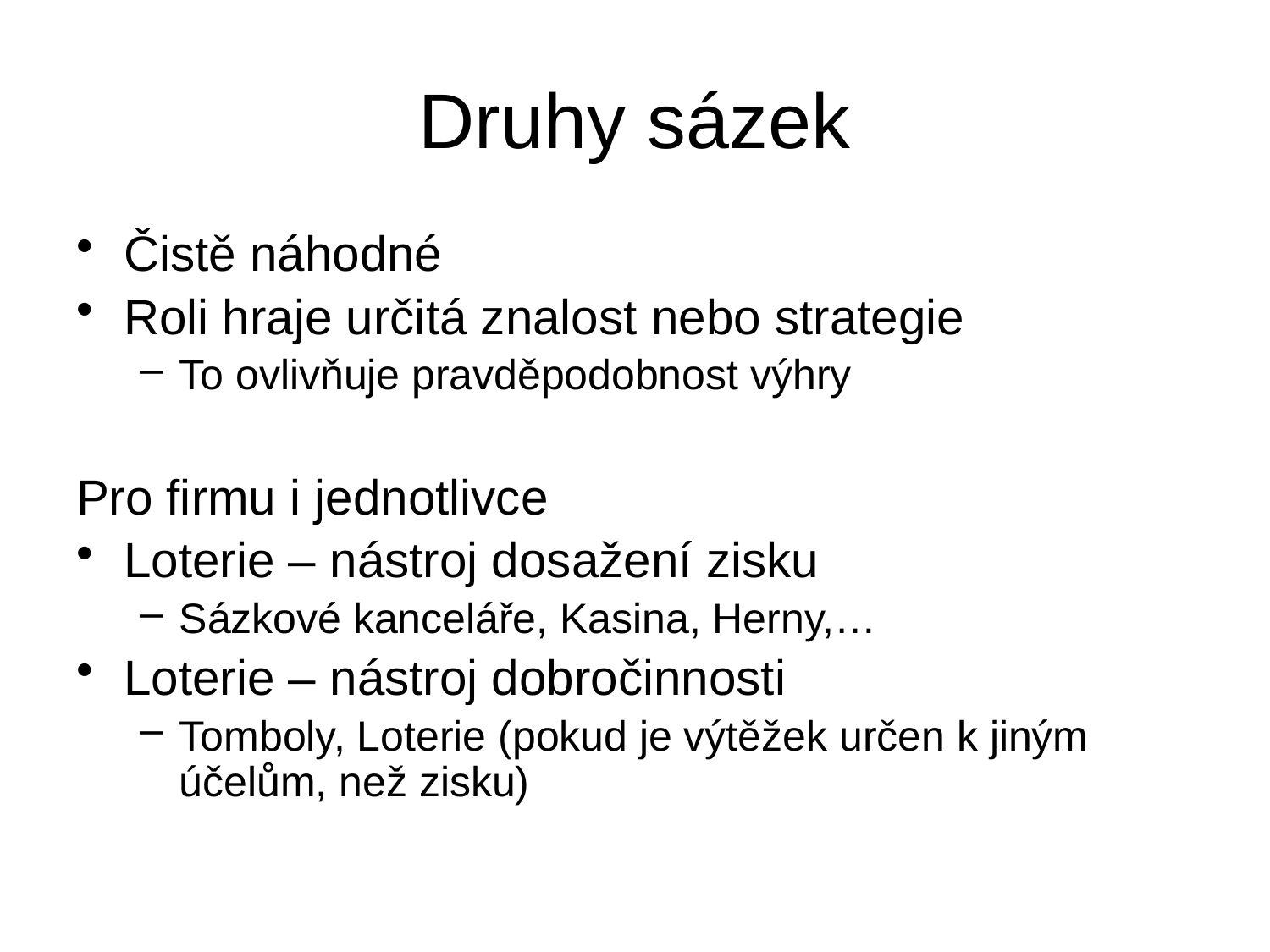

# Druhy sázek
Čistě náhodné
Roli hraje určitá znalost nebo strategie
To ovlivňuje pravděpodobnost výhry

Pro firmu i jednotlivce
Loterie – nástroj dosažení zisku
Sázkové kanceláře, Kasina, Herny,…
Loterie – nástroj dobročinnosti
Tomboly, Loterie (pokud je výtěžek určen k jiným účelům, než zisku)